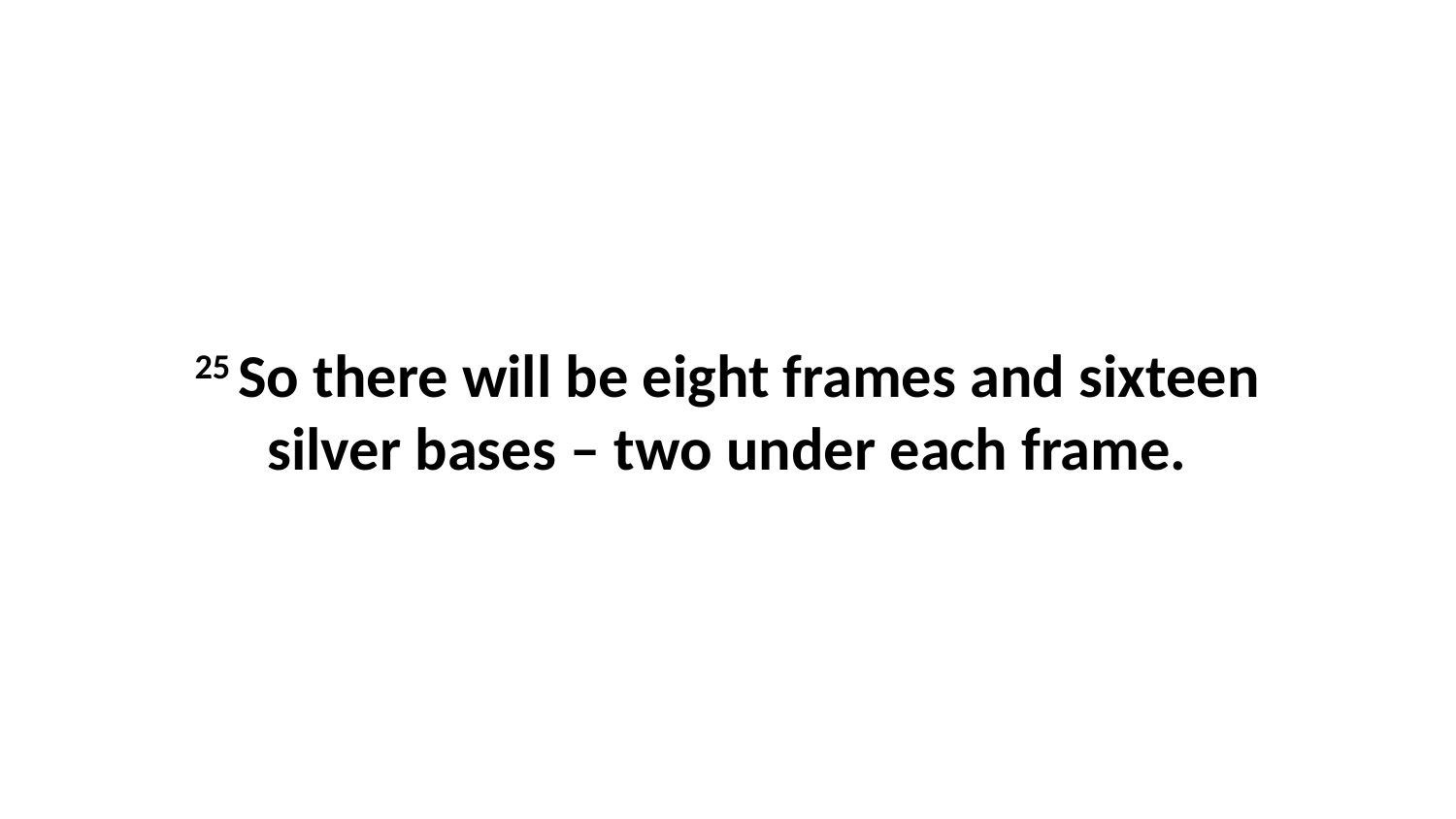

25 So there will be eight frames and sixteen silver bases – two under each frame.